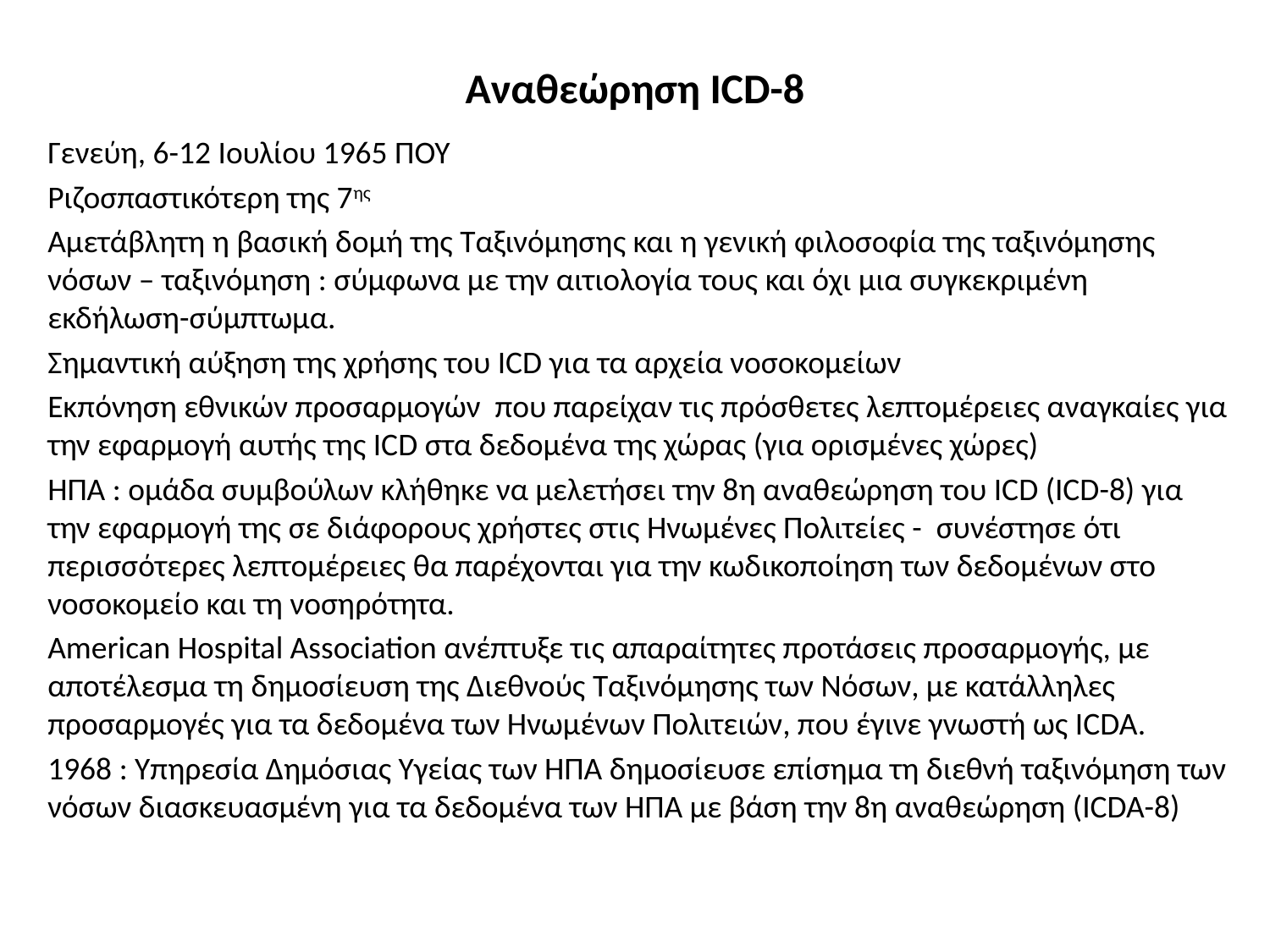

# Αναθεώρηση ICD-8
Γενεύη, 6-12 Ιουλίου 1965 ΠΟΥ
Ριζοσπαστικότερη της 7ης
Αμετάβλητη η βασική δομή της Ταξινόμησης και η γενική φιλοσοφία της ταξινόμησης νόσων – ταξινόμηση : σύμφωνα με την αιτιολογία τους και όχι μια συγκεκριμένη εκδήλωση-σύμπτωμα.
Σημαντική αύξηση της χρήσης του ICD για τα αρχεία νοσοκομείων
Εκπόνηση εθνικών προσαρμογών  που παρείχαν τις πρόσθετες λεπτομέρειες αναγκαίες για την εφαρμογή αυτής της ICD στα δεδομένα της χώρας (για ορισμένες χώρες)
ΗΠΑ : ομάδα συμβούλων κλήθηκε να μελετήσει την 8η αναθεώρηση του ICD (ICD-8) για την εφαρμογή της σε διάφορους χρήστες στις Ηνωμένες Πολιτείες -  συνέστησε ότι περισσότερες λεπτομέρειες θα παρέχονται για την κωδικοποίηση των δεδομένων στο νοσοκομείο και τη νοσηρότητα.
American Hospital Association ανέπτυξε τις απαραίτητες προτάσεις προσαρμογής, με αποτέλεσμα τη δημοσίευση της Διεθνούς Ταξινόμησης των Νόσων, με κατάλληλες προσαρμογές για τα δεδομένα των Ηνωμένων Πολιτειών, που έγινε γνωστή ως ICDA.
1968 : Υπηρεσία Δημόσιας Υγείας των ΗΠΑ δημοσίευσε επίσημα τη διεθνή ταξινόμηση των νόσων διασκευασμένη για τα δεδομένα των ΗΠΑ με βάση την 8η αναθεώρηση (ICDA-8)